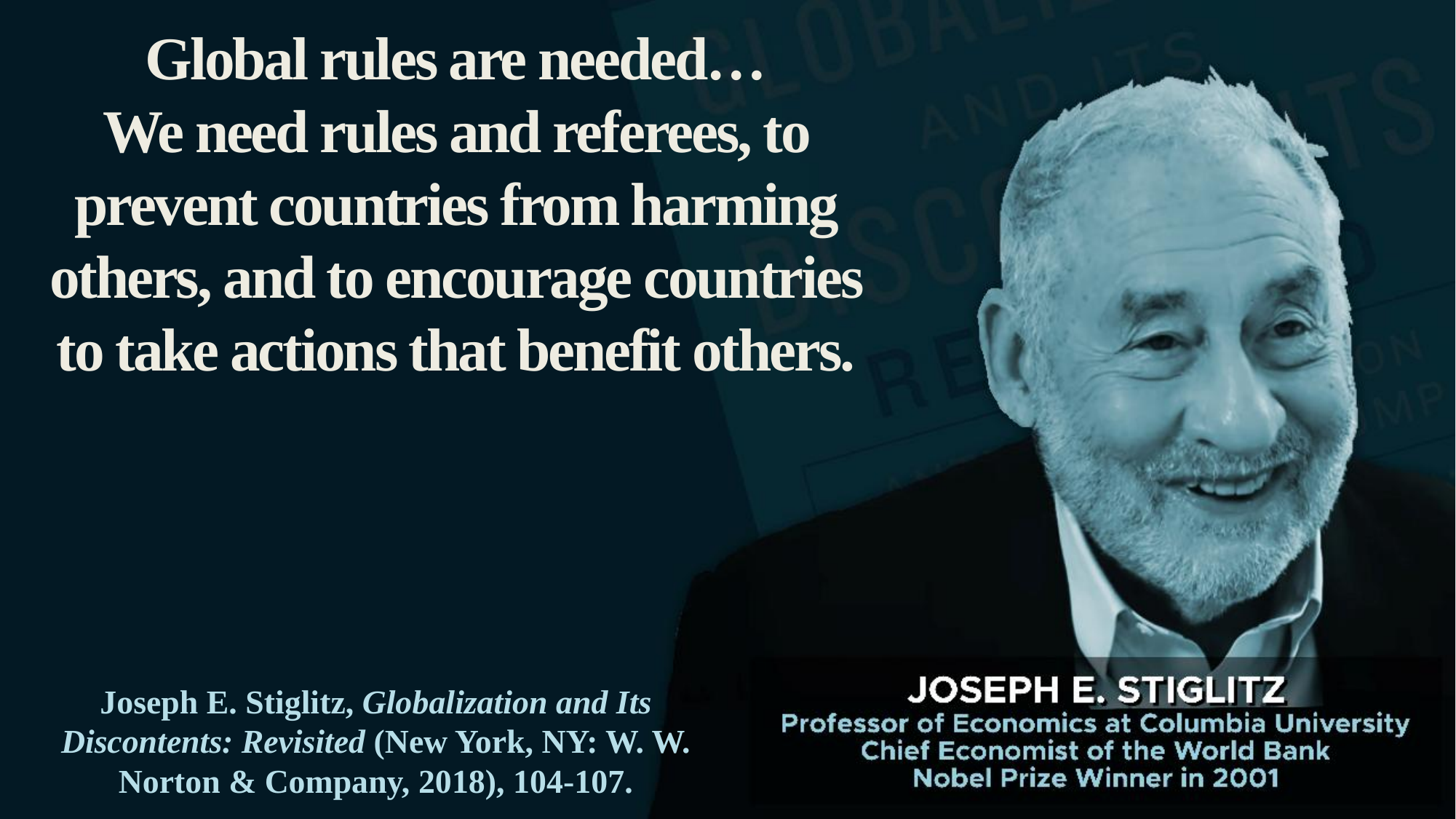

Global rules are needed…
We need rules and referees, to prevent countries from harming others, and to encourage countries to take actions that benefit others.
Joseph E. Stiglitz, Globalization and Its Discontents: Revisited (New York, NY: W. W. Norton & Company, 2018), 104-107.